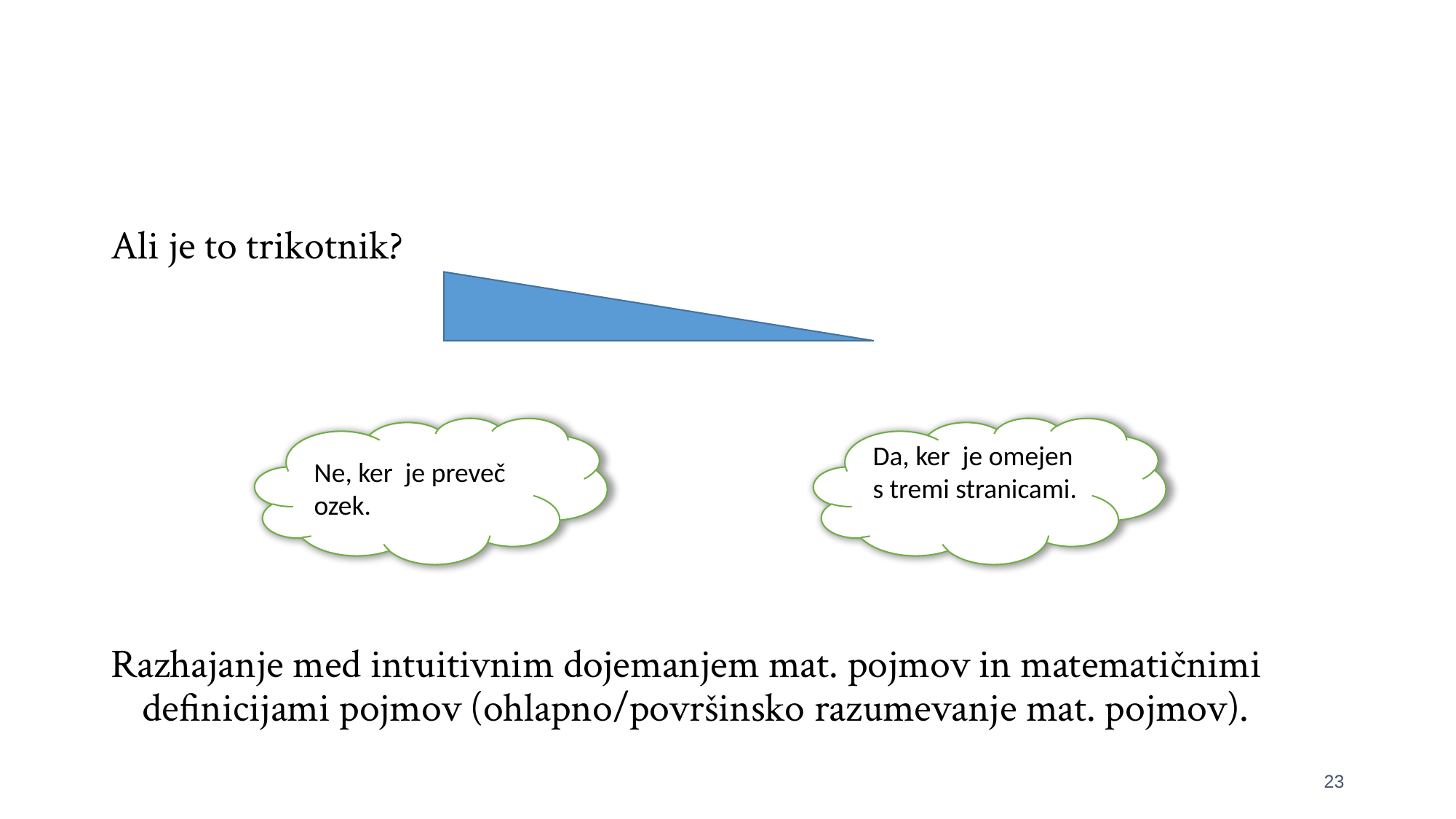

#
Ali je to trikotnik?

Razhajanje med intuitivnim dojemanjem mat. pojmov in matematičnimi definicijami pojmov (ohlapno/površinsko razumevanje mat. pojmov).

Ne, ker  je preveč ozek.
Da, ker  je omejen s tremi stranicami.

23